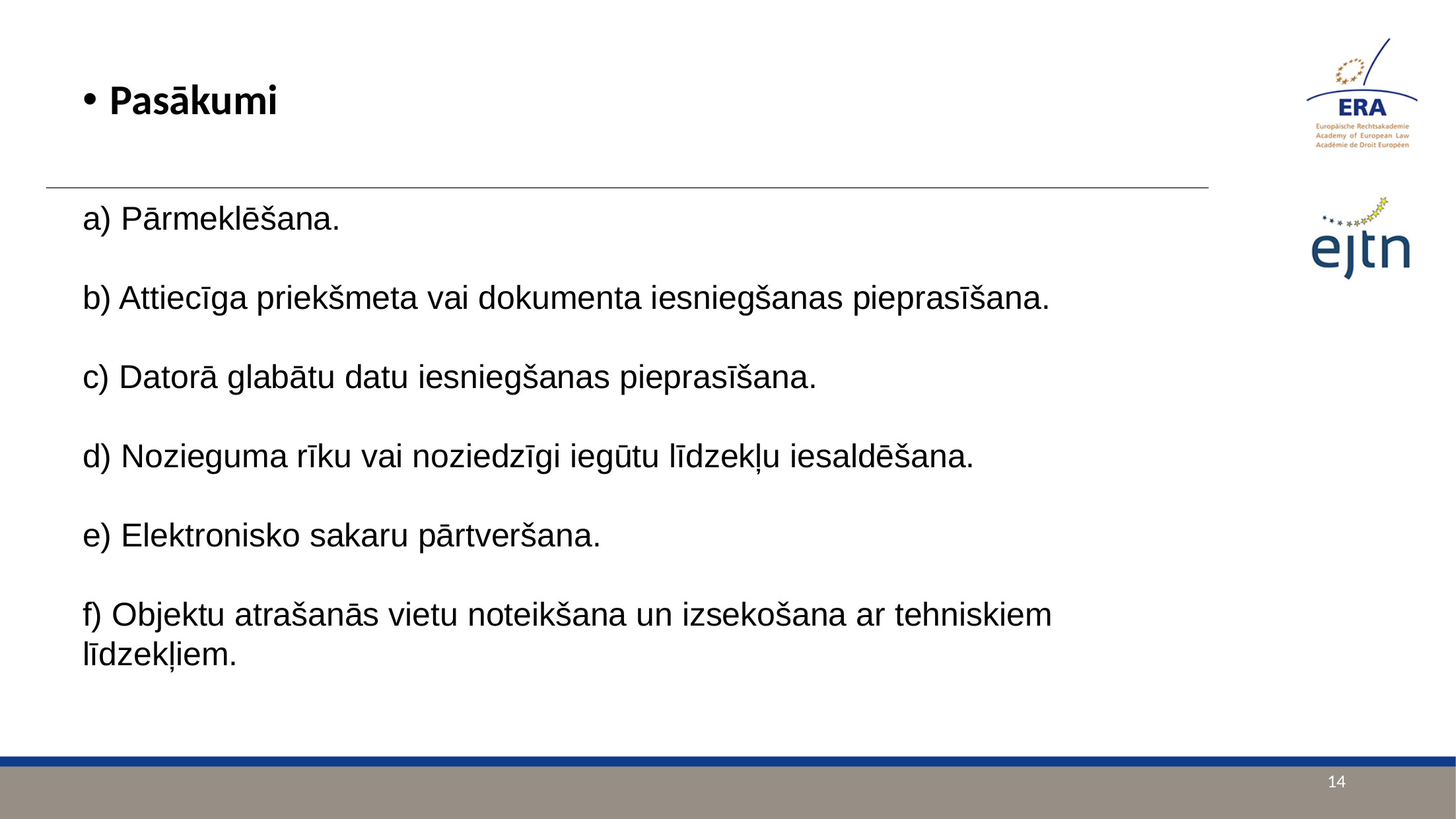

Pasākumi

a) Pārmeklēšana.

b) Attiecīga priekšmeta vai dokumenta iesniegšanas pieprasīšana.

c) Datorā glabātu datu iesniegšanas pieprasīšana.

d) Nozieguma rīku vai noziedzīgi iegūtu līdzekļu iesaldēšana.

e) Elektronisko sakaru pārtveršana.

f) Objektu atrašanās vietu noteikšana un izsekošana ar tehniskiem līdzekļiem.
14